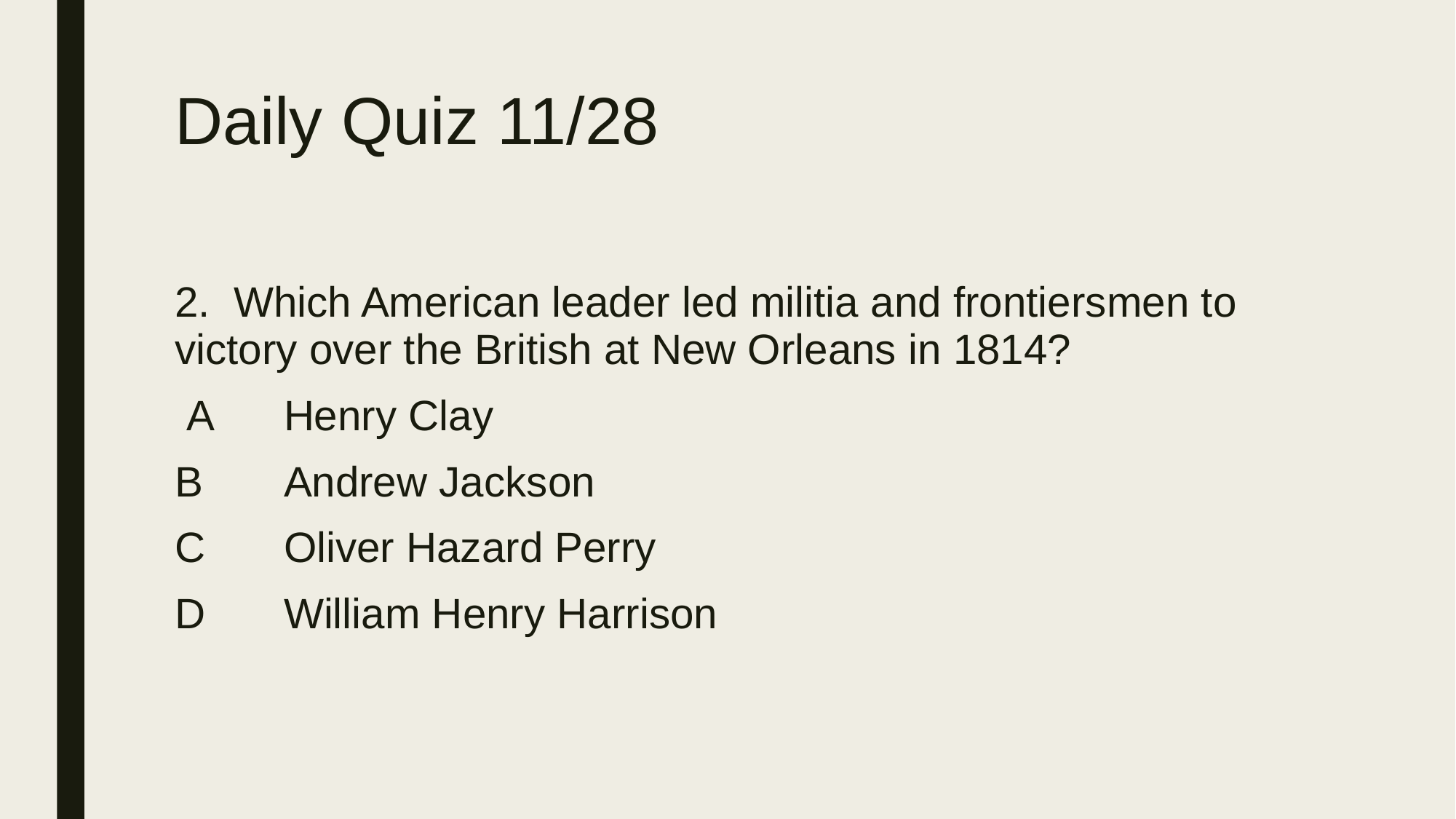

# Daily Quiz 11/28
2.  Which American leader led militia and frontiersmen to victory over the British at New Orleans in 1814?
 A	Henry Clay
B	Andrew Jackson
C	Oliver Hazard Perry
D	William Henry Harrison